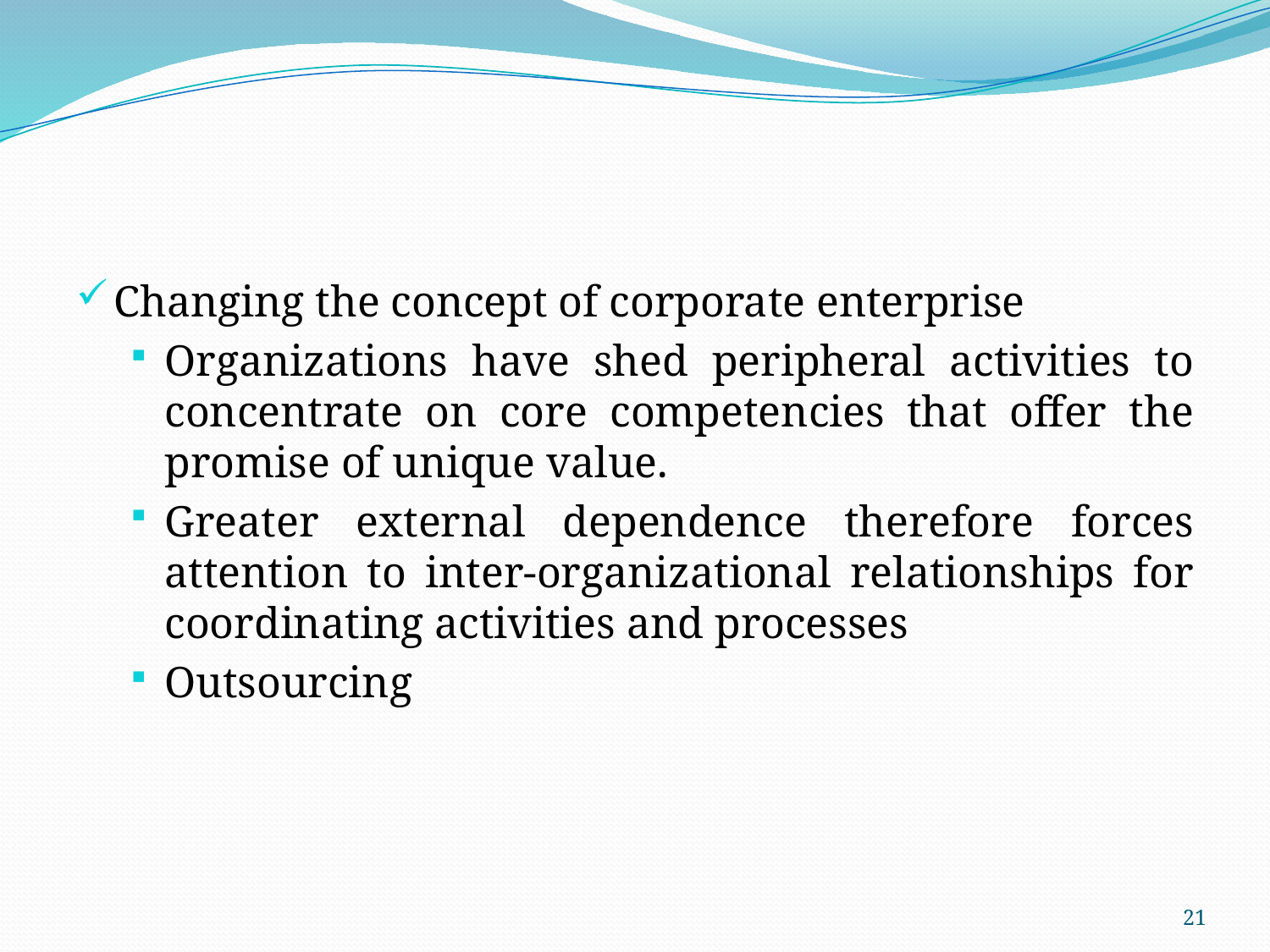

Changing the concept of corporate enterprise
Organizations have shed peripheral activities to concentrate on core competencies that offer the promise of unique value.
Greater external dependence therefore forces attention to inter-organizational relationships for coordinating activities and processes
Outsourcing

21